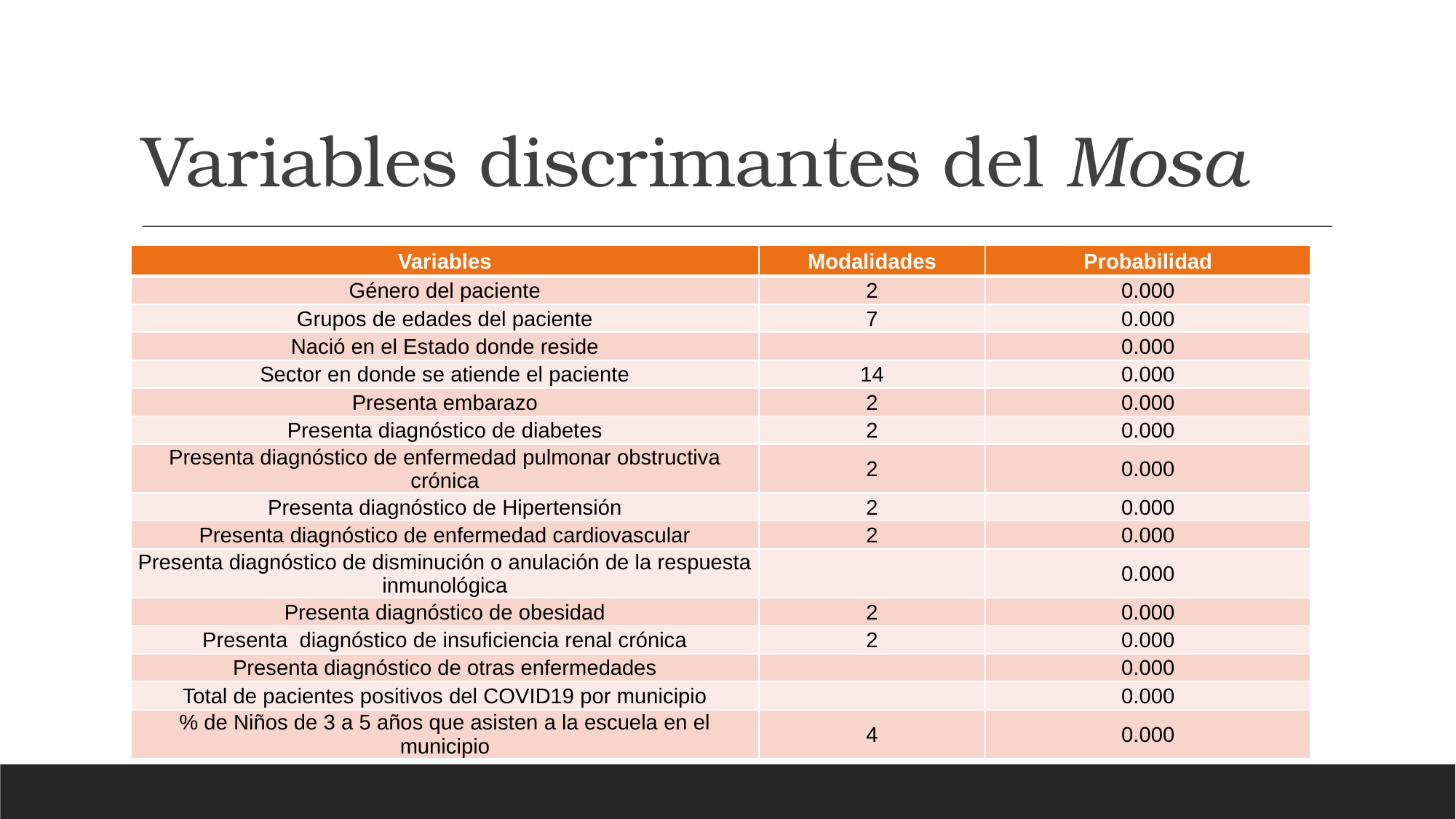

# Variables discrimantes del Mosa
| Variables | Modalidades | Probabilidad |
| --- | --- | --- |
| Género del paciente | 2 | 0.000 |
| Grupos de edades del paciente | 7 | 0.000 |
| Nació en el Estado donde reside |  | 0.000 |
| Sector en donde se atiende el paciente | 14 | 0.000 |
| Presenta embarazo | 2 | 0.000 |
| Presenta diagnóstico de diabetes | 2 | 0.000 |
| Presenta diagnóstico de enfermedad pulmonar obstructiva crónica | 2 | 0.000 |
| Presenta diagnóstico de Hipertensión | 2 | 0.000 |
| Presenta diagnóstico de enfermedad cardiovascular | 2 | 0.000 |
| Presenta diagnóstico de disminución o anulación de la respuesta inmunológica |  | 0.000 |
| Presenta diagnóstico de obesidad | 2 | 0.000 |
| Presenta diagnóstico de insuficiencia renal crónica | 2 | 0.000 |
| Presenta diagnóstico de otras enfermedades |  | 0.000 |
| Total de pacientes positivos del COVID19 por municipio |  | 0.000 |
| % de Niños de 3 a 5 años que asisten a la escuela en el municipio | 4 | 0.000 |